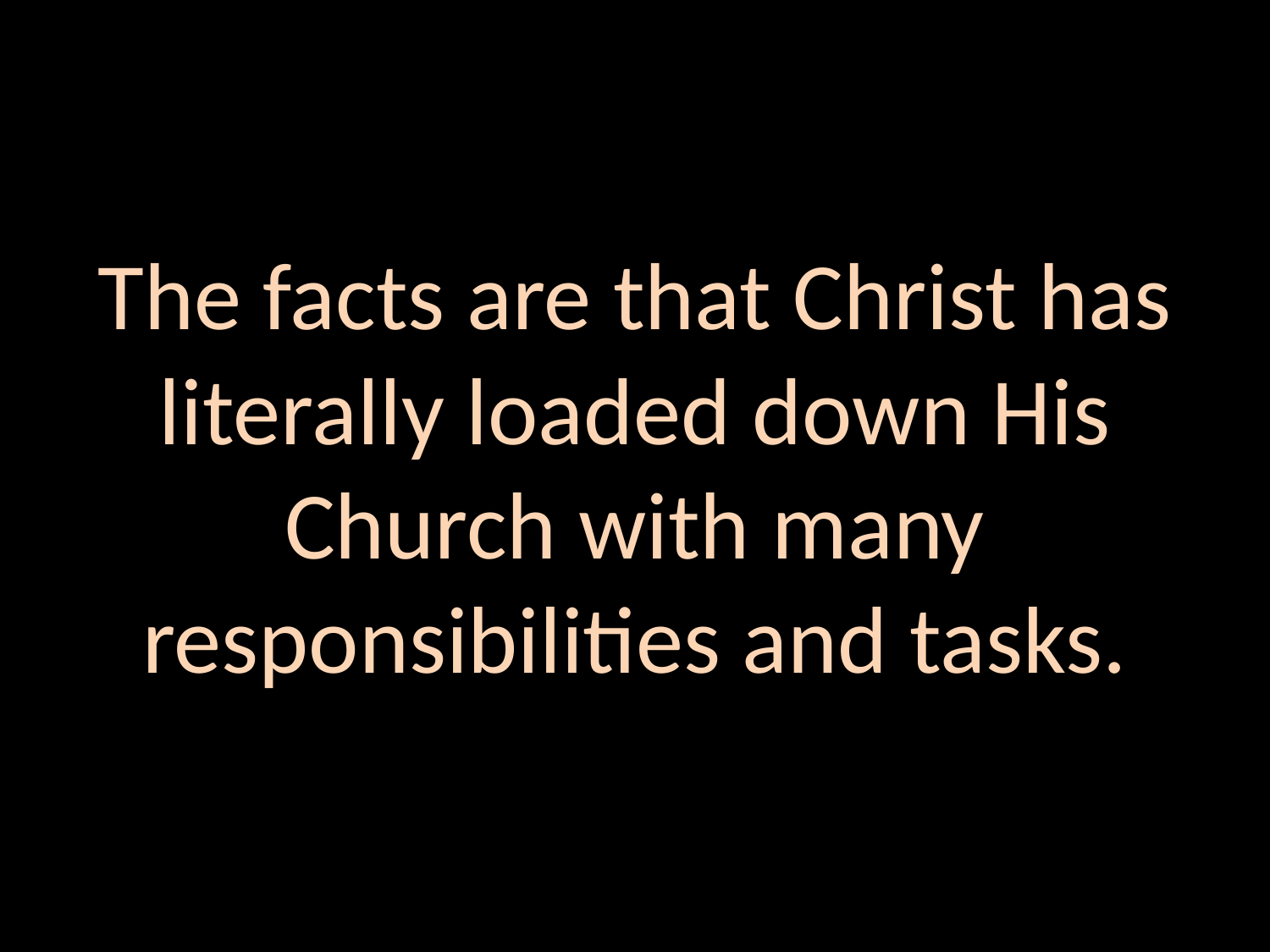

# The facts are that Christ has literally loaded down His Church with many responsibilities and tasks.